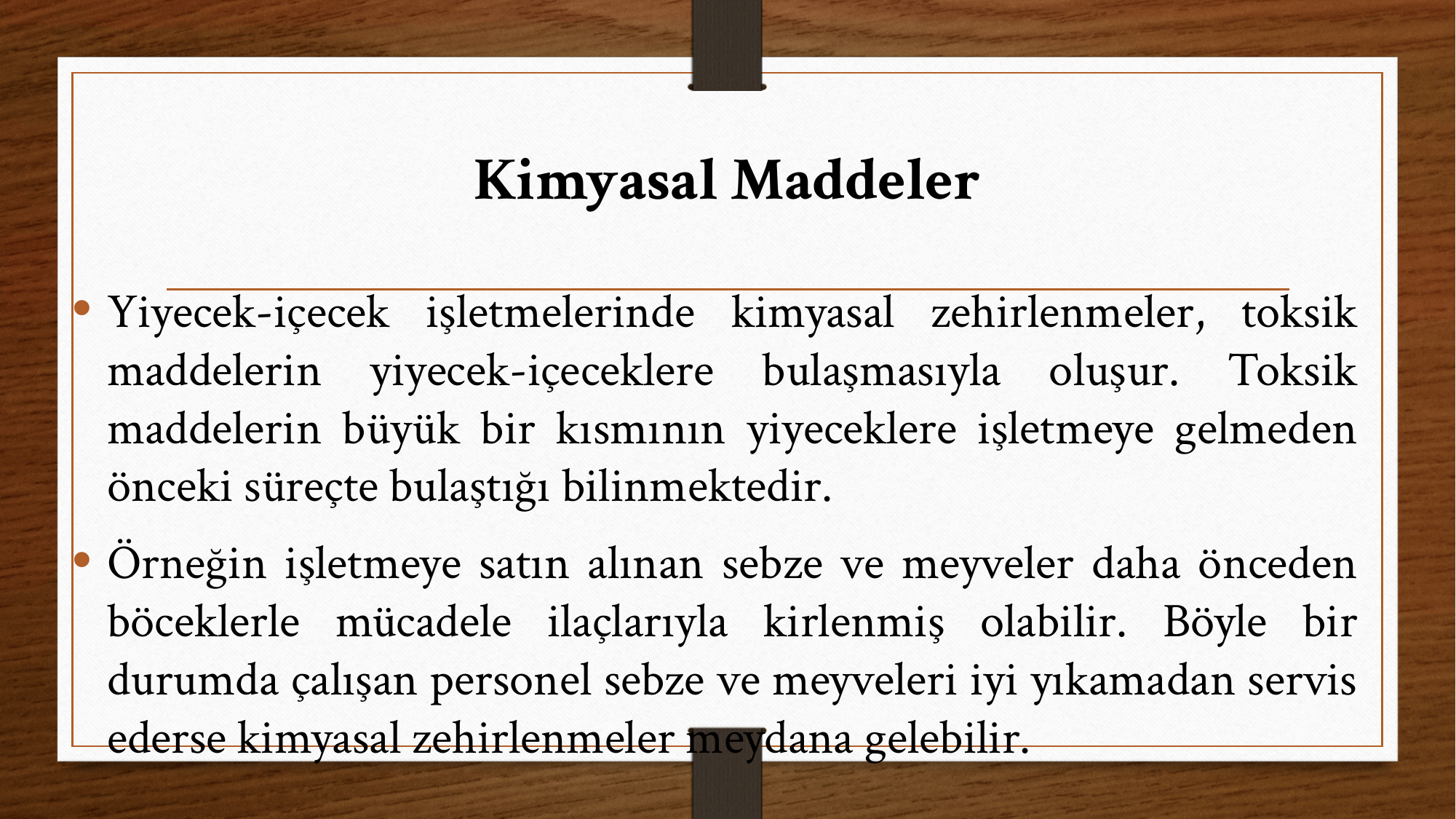

# Kimyasal Maddeler
Yiyecek-içecek işletmelerinde kimyasal zehirlenmeler, toksik maddelerin yiyecek-içeceklere bulaşmasıyla oluşur. Toksik maddelerin büyük bir kısmının yiyeceklere işletmeye gelmeden önceki süreçte bulaştığı bilinmektedir.
Örneğin işletmeye satın alınan sebze ve meyveler daha önceden böceklerle mücadele ilaçlarıyla kirlenmiş olabilir. Böyle bir durumda çalışan personel sebze ve meyveleri iyi yıkamadan servis ederse kimyasal zehirlenmeler meydana gelebilir.